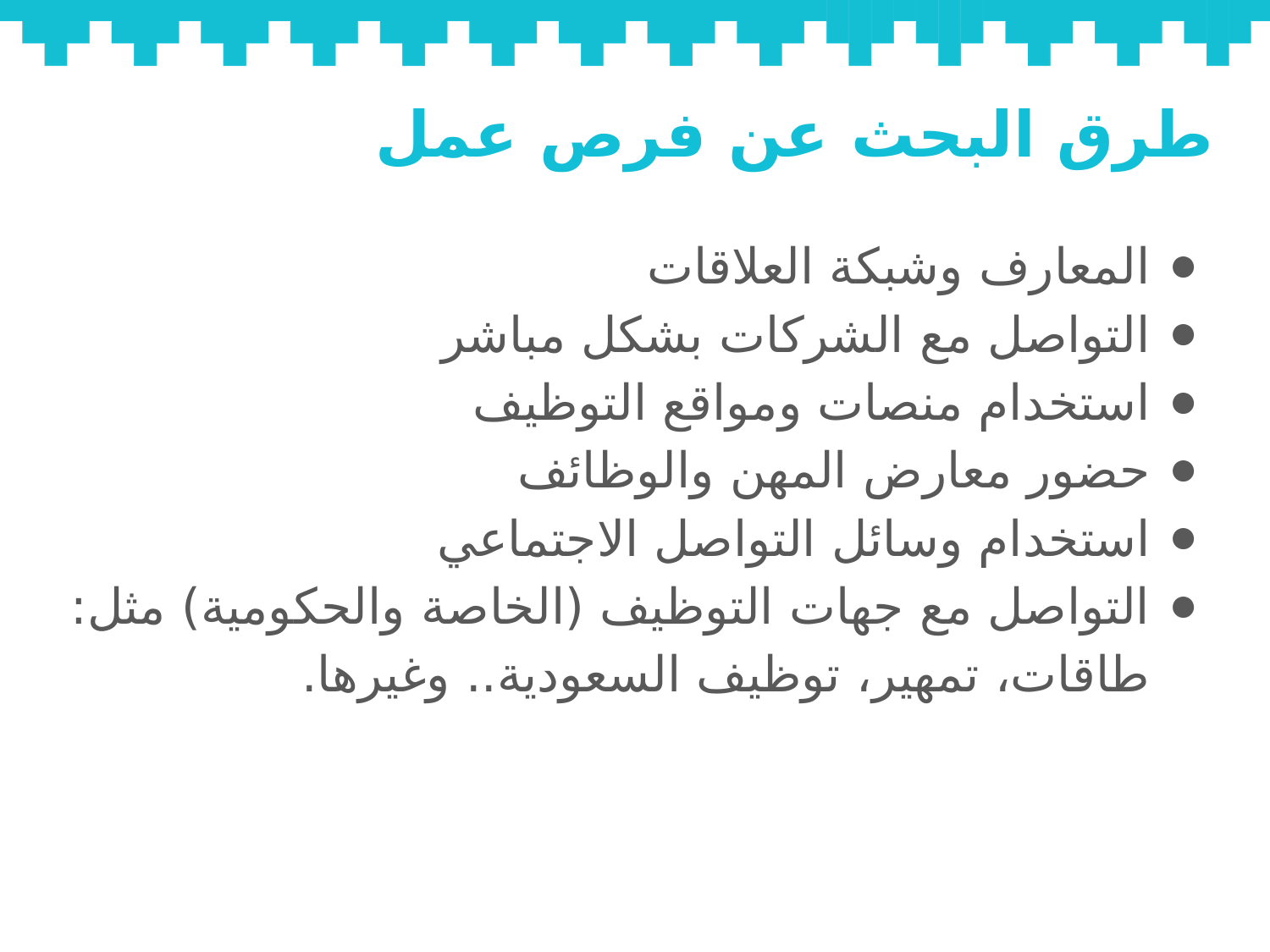

# طرق البحث عن فرص عمل
المعارف وشبكة العلاقات
التواصل مع الشركات بشكل مباشر
استخدام منصات ومواقع التوظيف
حضور معارض المهن والوظائف
استخدام وسائل التواصل الاجتماعي
التواصل مع جهات التوظيف (الخاصة والحكومية) مثل: طاقات، تمهير، توظيف السعودية.. وغيرها.